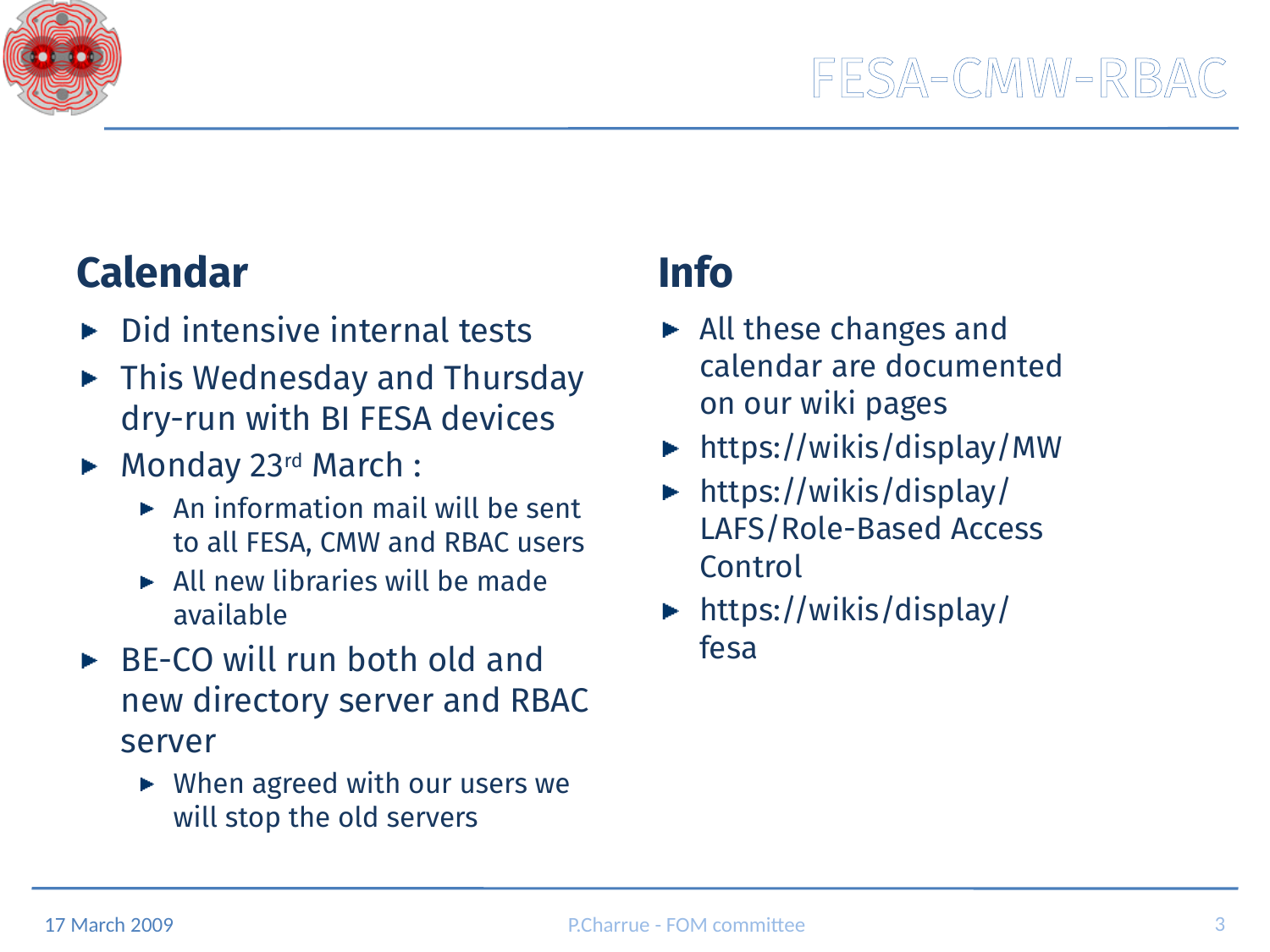

# FESA-CMW-RBAC
Calendar
Info
Did intensive internal tests
This Wednesday and Thursday dry-run with BI FESA devices
Monday 23rd March :
An information mail will be sent to all FESA, CMW and RBAC users
All new libraries will be made available
BE-CO will run both old and new directory server and RBAC server
When agreed with our users we will stop the old servers
All these changes and calendar are documented on our wiki pages
https://wikis/display/MW
https://wikis/display/LAFS/Role-Based Access Control
https://wikis/display/fesa
17 March 2009
P.Charrue - FOM committee
3